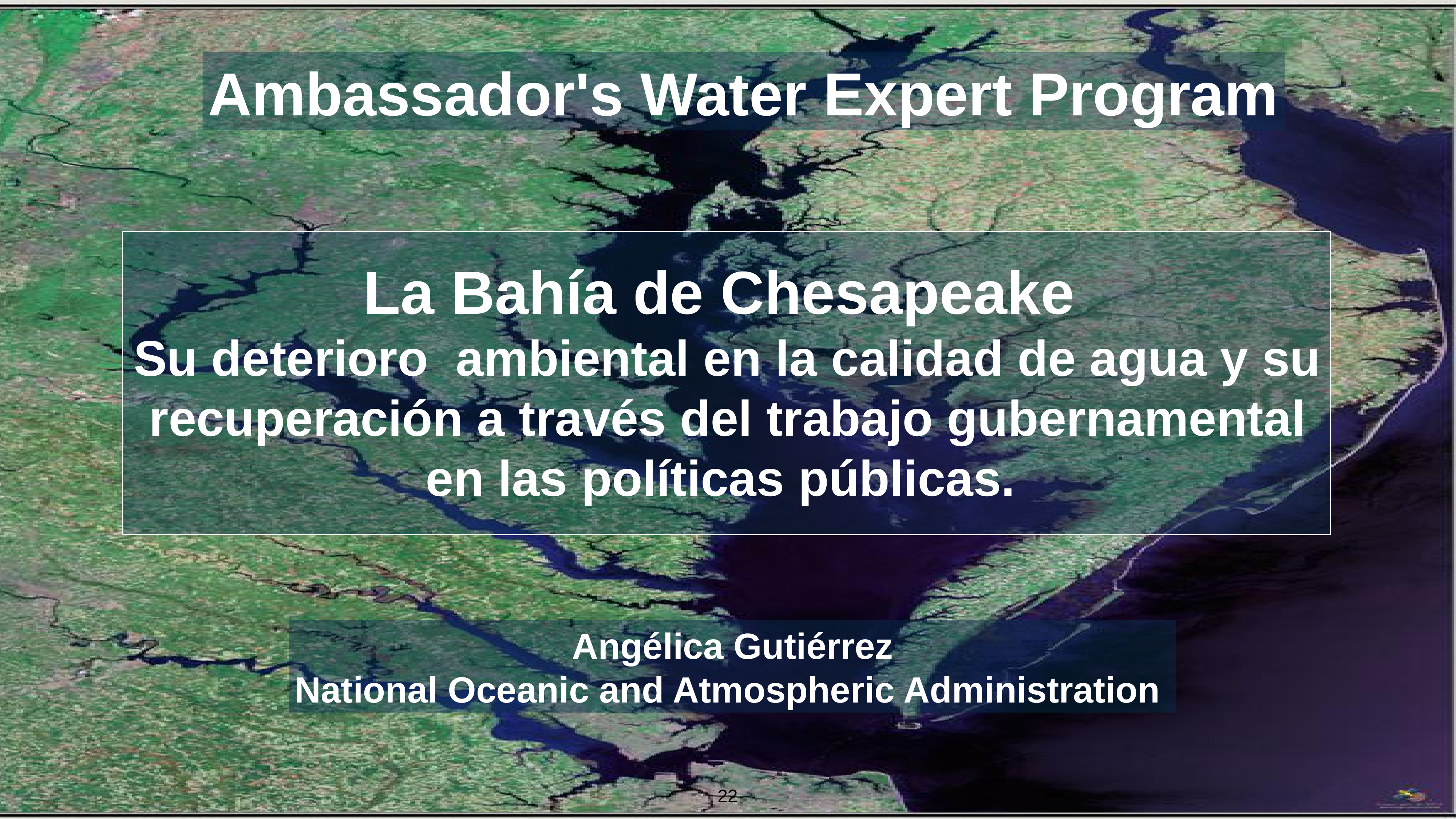

Ambassador's Water Expert Program

La Bahía de Chesapeake
Su deterioro  ambiental en la calidad de agua y su recuperación a través del trabajo gubernamental en las políticas públicas.
Angélica Gutiérrez
National Oceanic and Atmospheric Administration
22